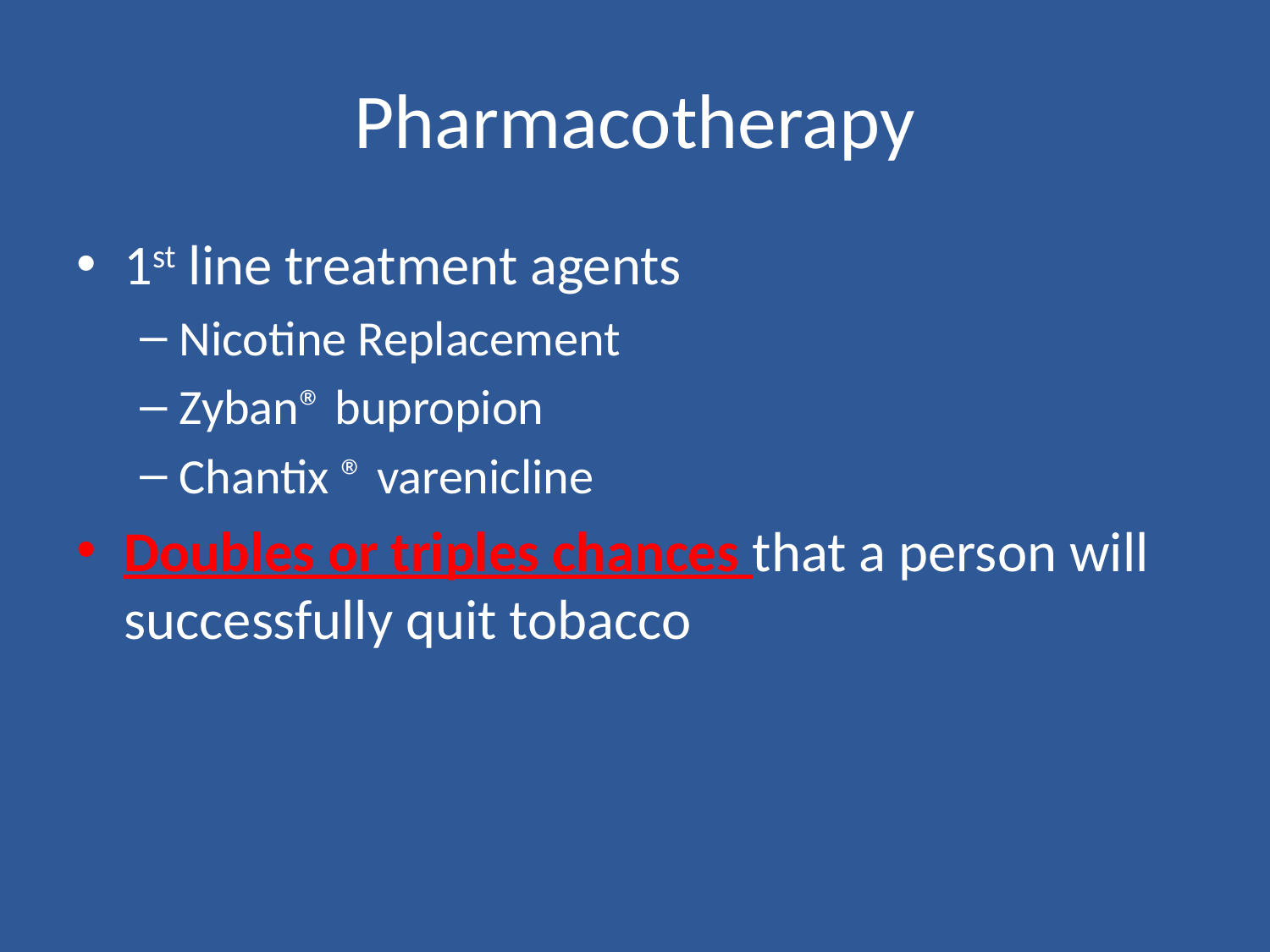

# Pharmacotherapy
1st line treatment agents
Nicotine Replacement
Zyban® bupropion
Chantix ® varenicline
Doubles or triples chances that a person will successfully quit tobacco